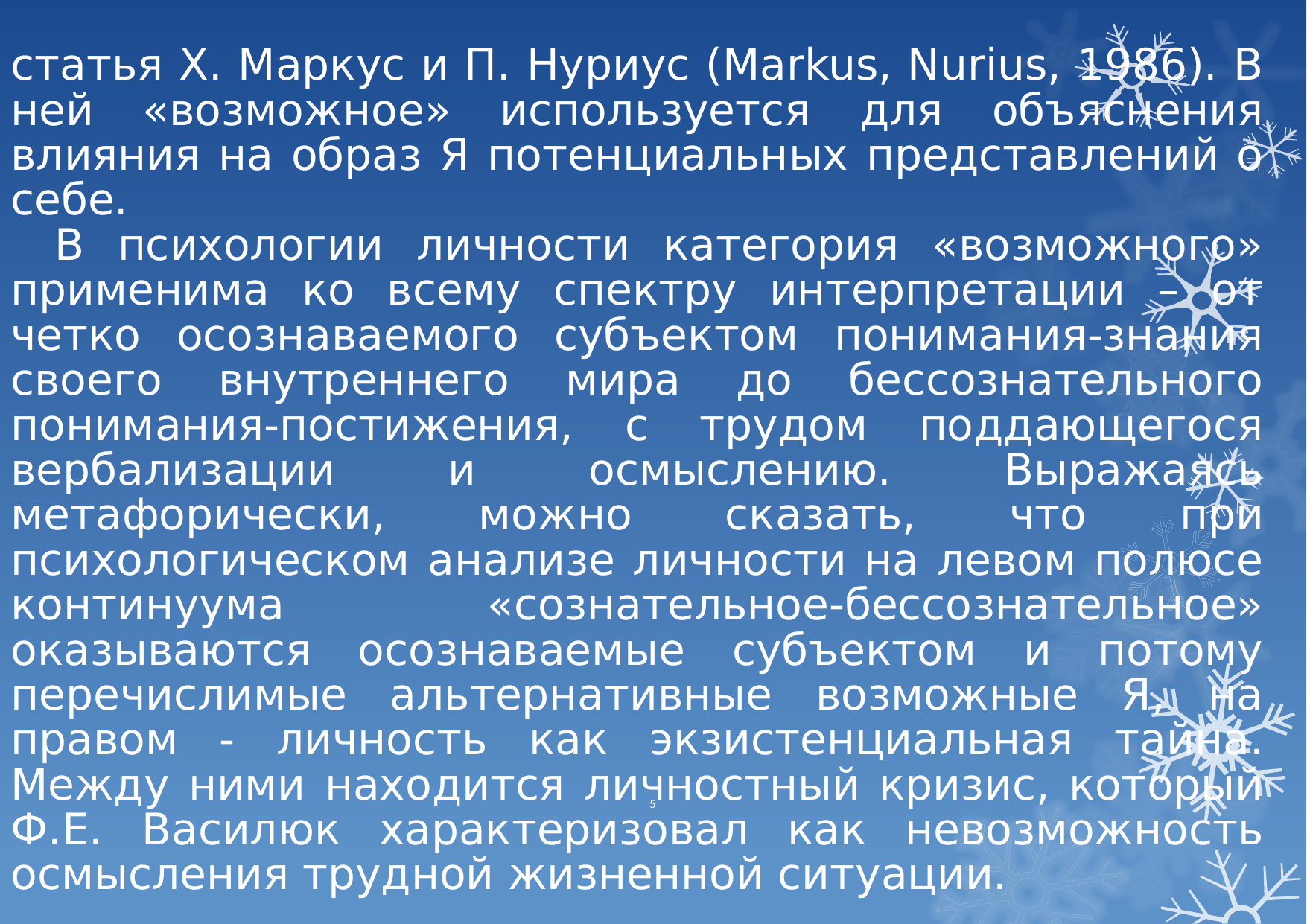

статья Х. Маркус и П. Нуриус (Markus, Nurius, 1986). В ней «возможное» используется для объяснения влияния на образ Я потенциальных представлений о себе.
В психологии личности категория «возможного» применима ко всему спектру интерпретации – от четко осознаваемого субъектом понимания-знания своего внутреннего мира до бессознательного понимания-постижения, с трудом поддающегося вербализации и осмыслению. Выражаясь метафорически, можно сказать, что при психологическом анализе личности на левом полюсе континуума «сознательное-бессознательное» оказываются осознаваемые субъектом и потому перечислимые альтернативные возможные Я, на правом - личность как экзистенциальная тайна. Между ними находится личностный кризис, который Ф.Е. Василюк характеризовал как невозможность осмысления трудной жизненной ситуации.
5